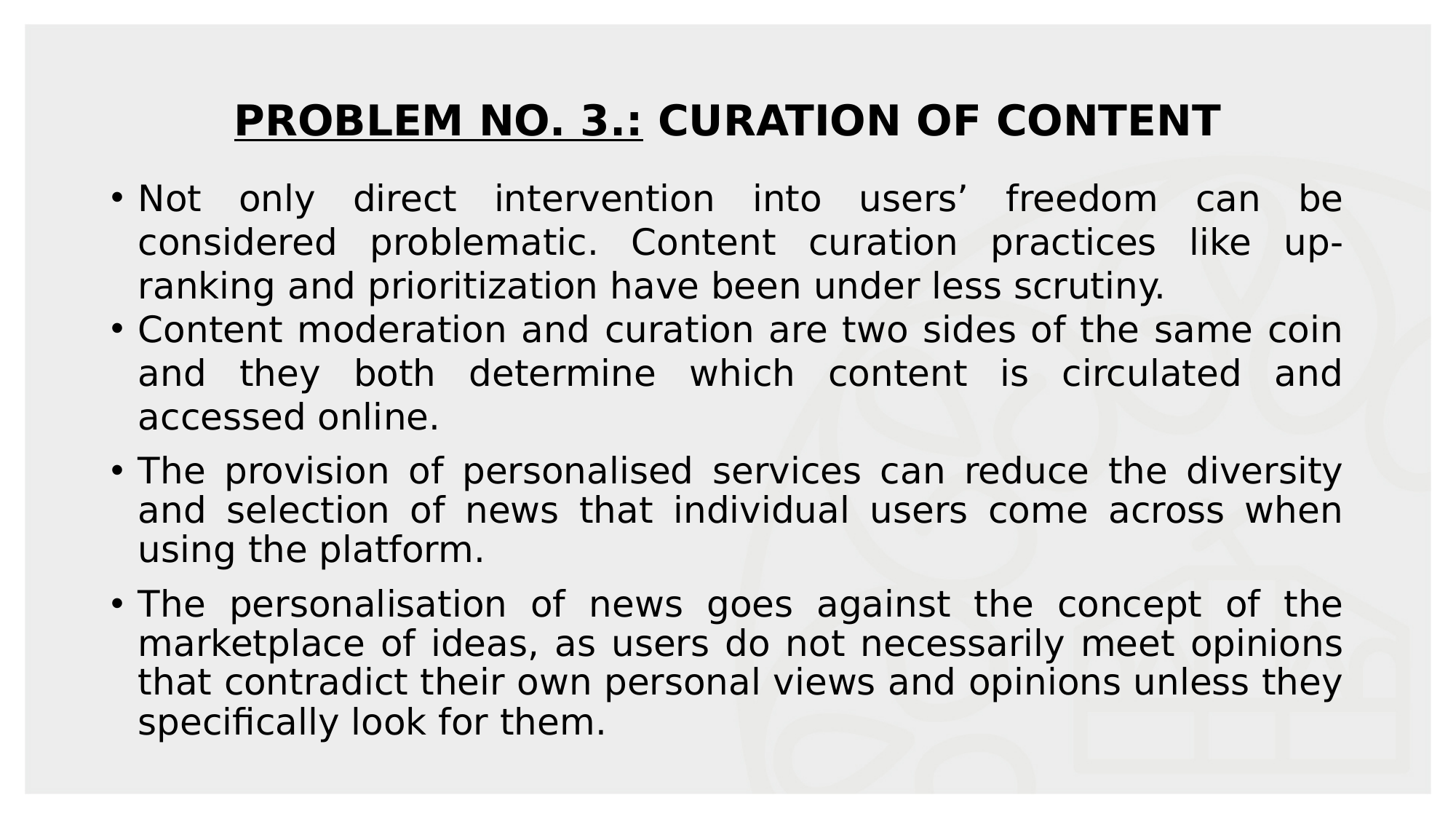

# Problem no. 3.: Curation of content
Not only direct intervention into users’ freedom can be considered problematic. Content curation practices like up-ranking and prioritization have been under less scrutiny.
Content moderation and curation are two sides of the same coin and they both determine which content is circulated and accessed online.
The provision of personalised services can reduce the diversity and selection of news that individual users come across when using the platform.
The personalisation of news goes against the concept of the marketplace of ideas, as users do not necessarily meet opinions that contradict their own personal views and opinions unless they specifically look for them.